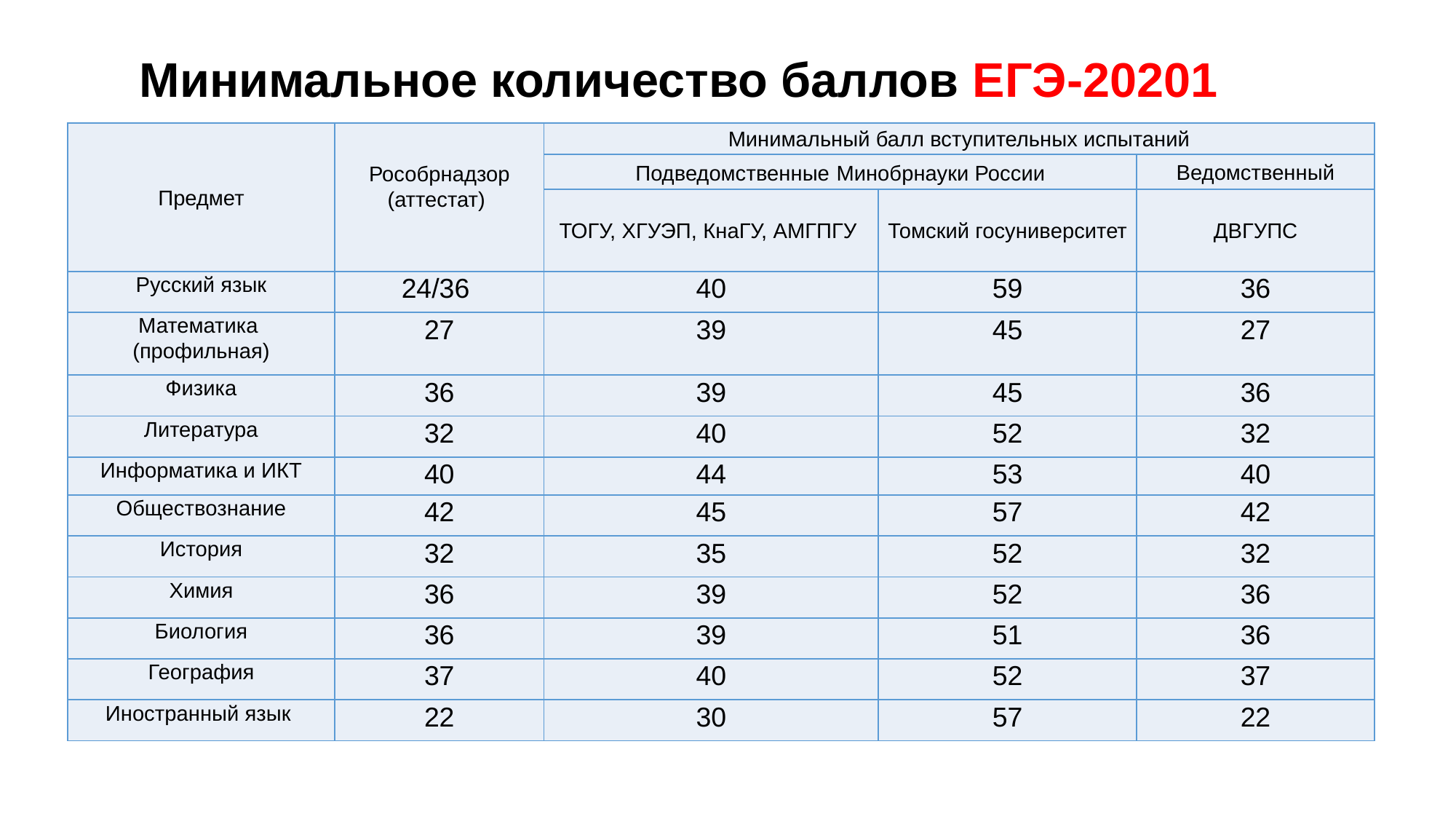

# Минимальное количество баллов ЕГЭ-20201
| Предмет | Рособрнадзор (аттестат) | Минимальный балл вступительных испытаний |  |  |
| --- | --- | --- | --- | --- |
|  |  | Подведомственные Минобрнауки России |  | Ведомственный |
|  |  | ТОГУ, ХГУЭП, КнаГУ, АМГПГУ | Томский госуниверситет | ДВГУПС |
| Русский язык | 24/36 | 40 | 59 | 36 |
| Математика (профильная) | 27 | 39 | 45 | 27 |
| Физика | 36 | 39 | 45 | 36 |
| Литература | 32 | 40 | 52 | 32 |
| Информатика и ИКТ | 40 | 44 | 53 | 40 |
| Обществознание | 42 | 45 | 57 | 42 |
| История | 32 | 35 | 52 | 32 |
| Химия | 36 | 39 | 52 | 36 |
| Биология | 36 | 39 | 51 | 36 |
| География | 37 | 40 | 52 | 37 |
| Иностранный язык | 22 | 30 | 57 | 22 |